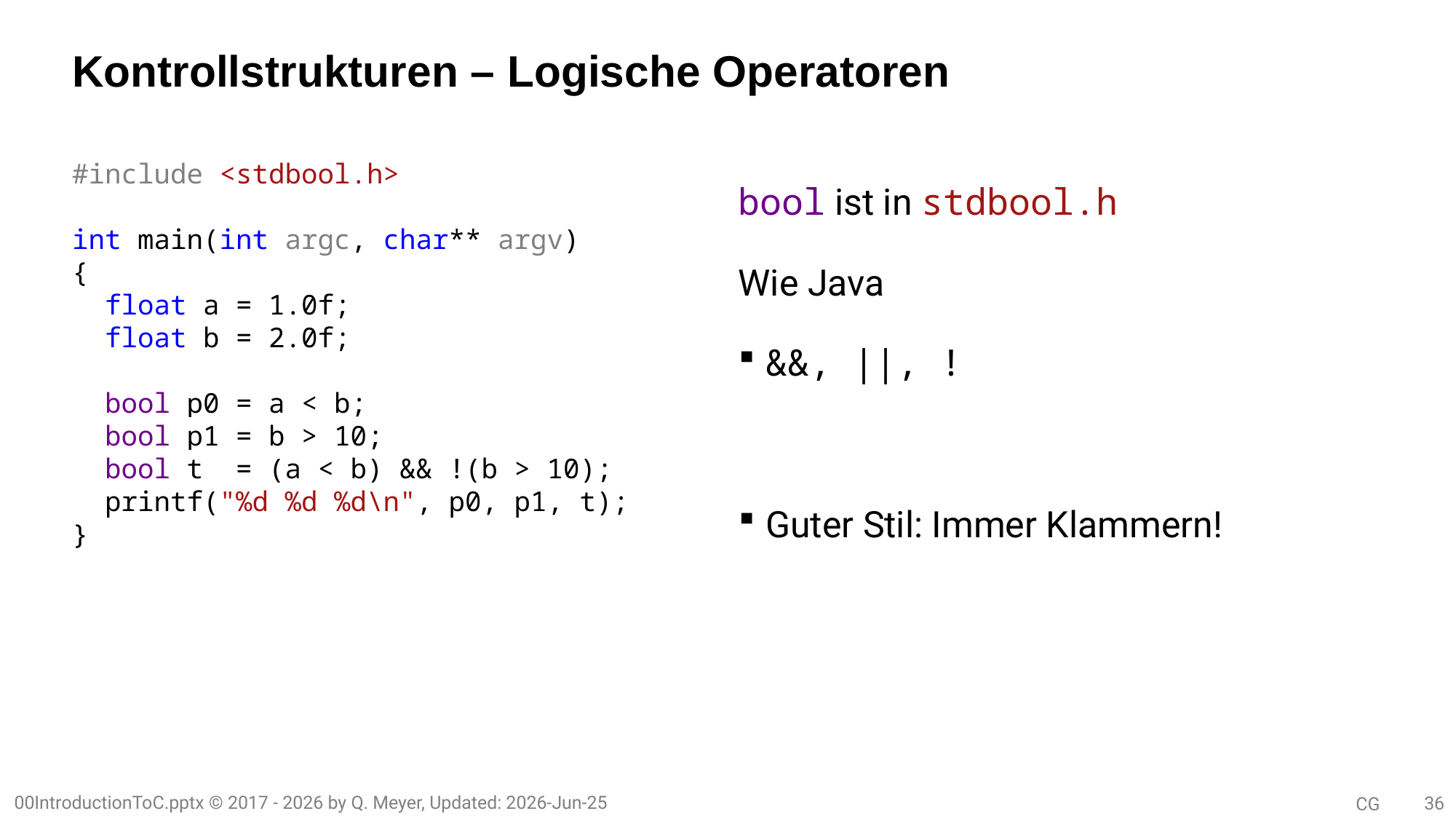

# Kontrollstrukturen – Logische Operatoren
#include <stdbool.h>

int main(int argc, char** argv)
{
  float a = 1.0f;
  float b = 2.0f;

  bool p0 = a < b;
  bool p1 = b > 10;
  bool t  = (a < b) && !(b > 10);
  printf("%d %d %d\n", p0, p1, t);
}
bool ist in stdbool.h
Wie Java
&&, ||, !

Guter Stil: Immer Klammern!